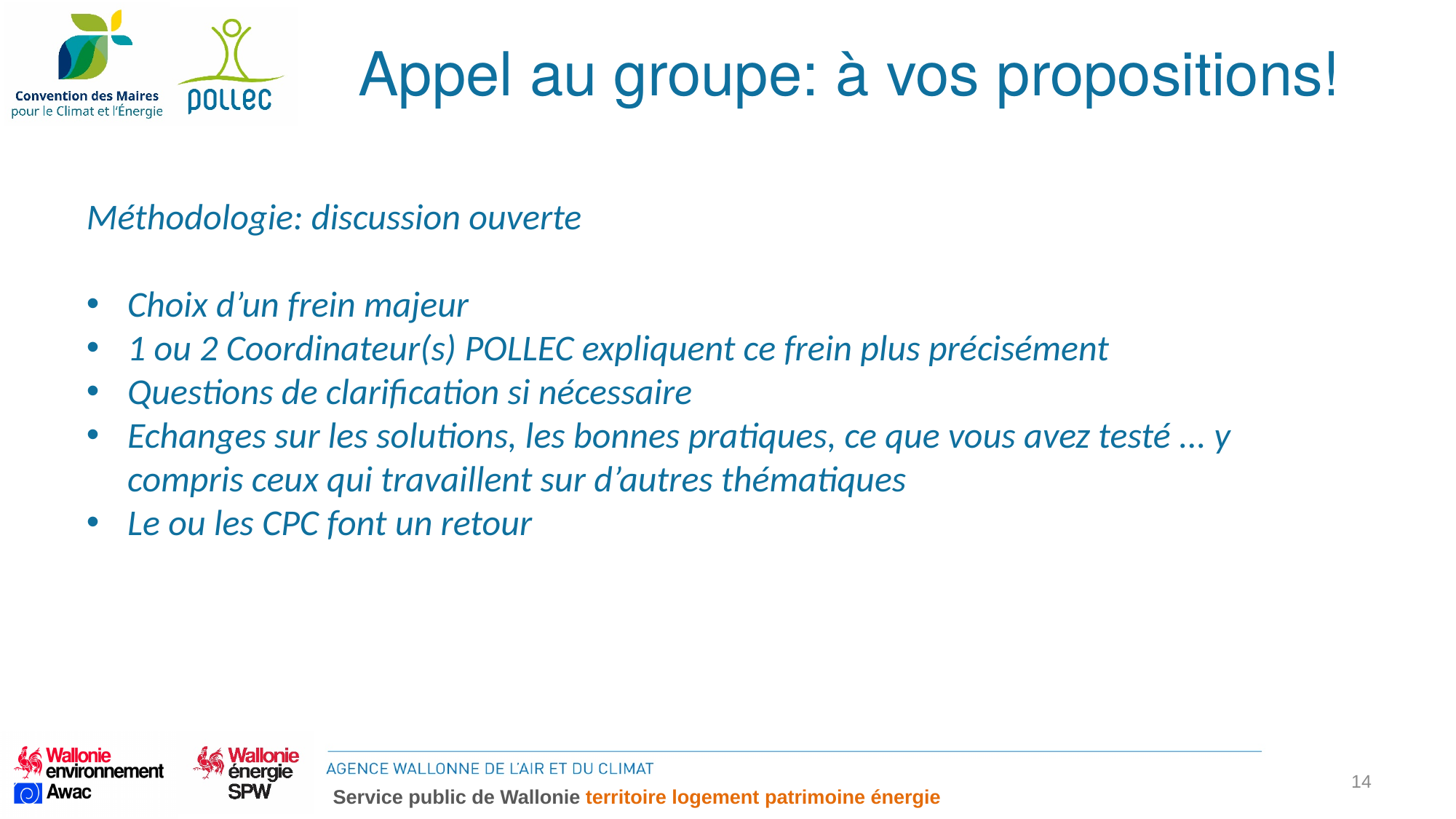

Appel au groupe: à vos propositions!
Méthodologie: discussion ouverte

Choix d’un frein majeur
1 ou 2 Coordinateur(s) POLLEC expliquent ce frein plus précisément
Questions de clarification si nécessaire
Echanges sur les solutions, les bonnes pratiques, ce que vous avez testé ... y compris ceux qui travaillent sur d’autres thématiques
Le ou les CPC font un retour
14